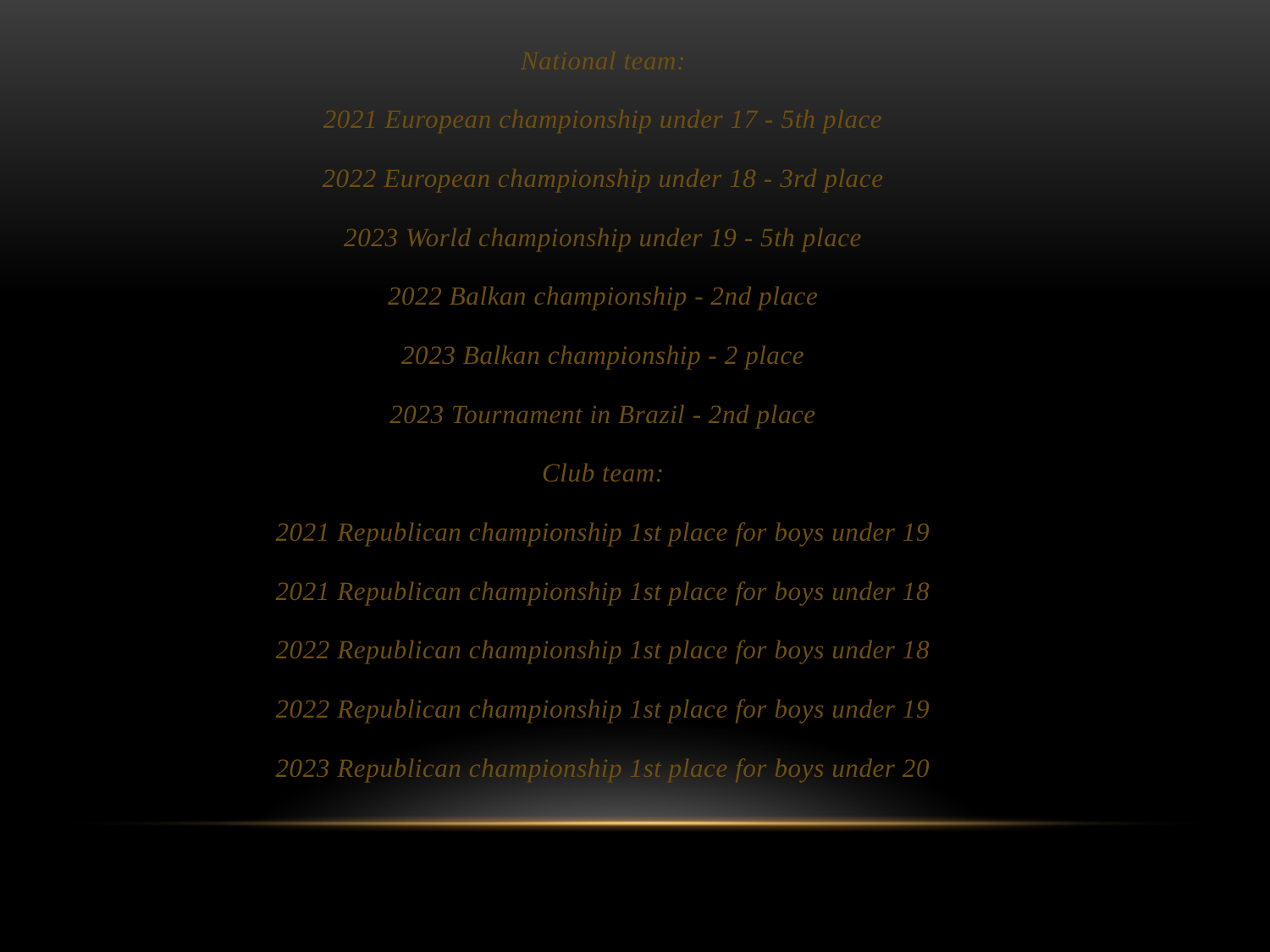

National team:
2021 European championship under 17 - 5th place
2022 European championship under 18 - 3rd place
2023 World championship under 19 - 5th place
2022 Balkan championship - 2nd place
2023 Balkan championship - 2 place
2023 Tournament in Brazil - 2nd place
Club team:
2021 Republican championship 1st place for boys under 19
2021 Republican championship 1st place for boys under 18
2022 Republican championship 1st place for boys under 18
2022 Republican championship 1st place for boys under 19
2023 Republican championship 1st place for boys under 20